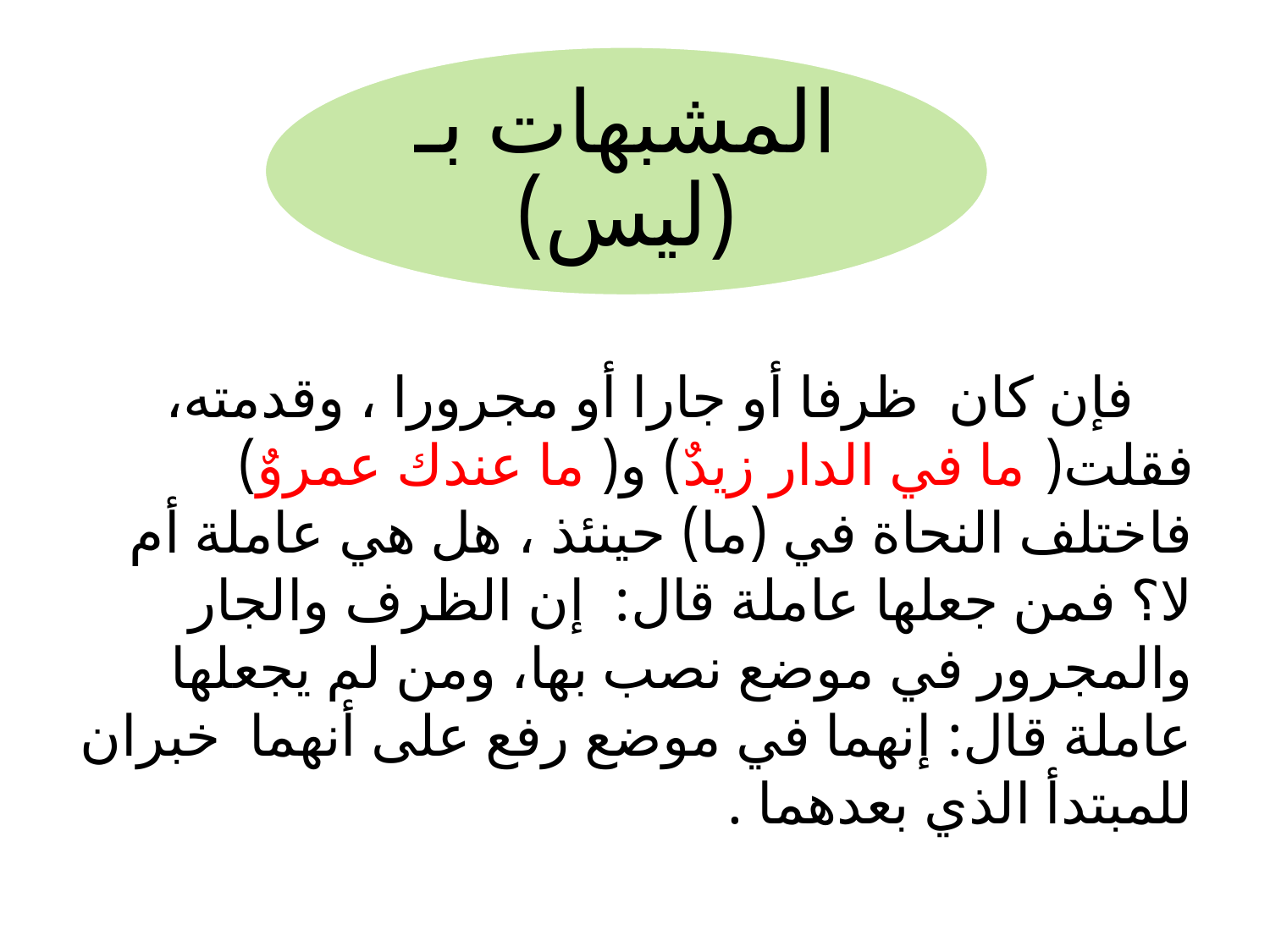

المشبهات بـ (ليس)

    فإن كان  ظرفا أو جارا أو مجرورا ، وقدمته، فقلت( ما في الدار زيدٌ) و( ما عندك عمروٌ) فاختلف النحاة في (ما) حينئذ ، هل هي عاملة أم لا؟ فمن جعلها عاملة قال:  إن الظرف والجار والمجرور في موضع نصب بها، ومن لم يجعلها عاملة قال: إنهما في موضع رفع على أنهما  خبران للمبتدأ الذي بعدهما .